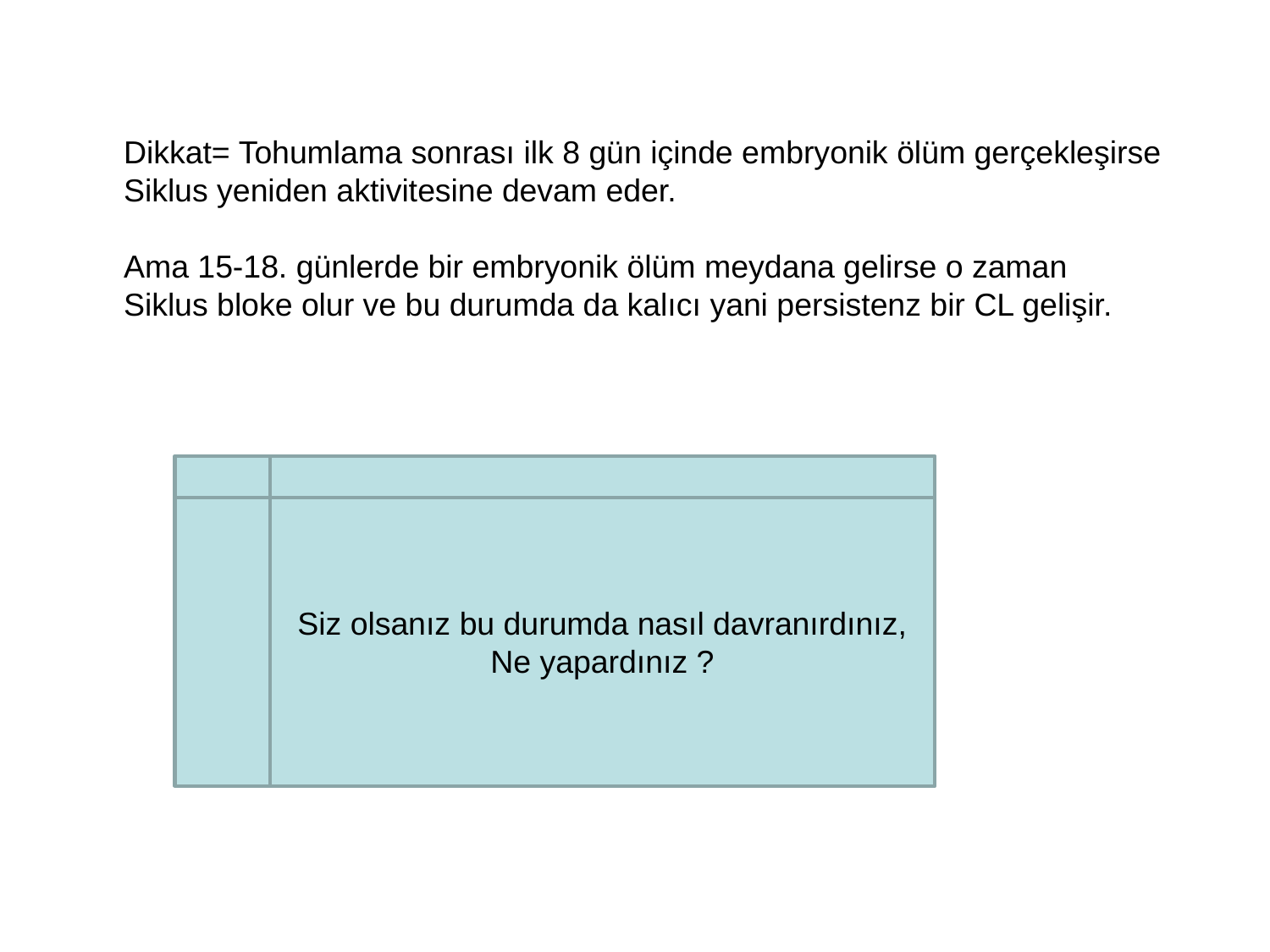

Dikkat= Tohumlama sonrası ilk 8 gün içinde embryonik ölüm gerçekleşirse
Siklus yeniden aktivitesine devam eder.

Ama 15-18. günlerde bir embryonik ölüm meydana gelirse o zaman
Siklus bloke olur ve bu durumda da kalıcı yani persistenz bir CL gelişir.
Siz olsanız bu durumda nasıl davranırdınız,
Ne yapardınız ?